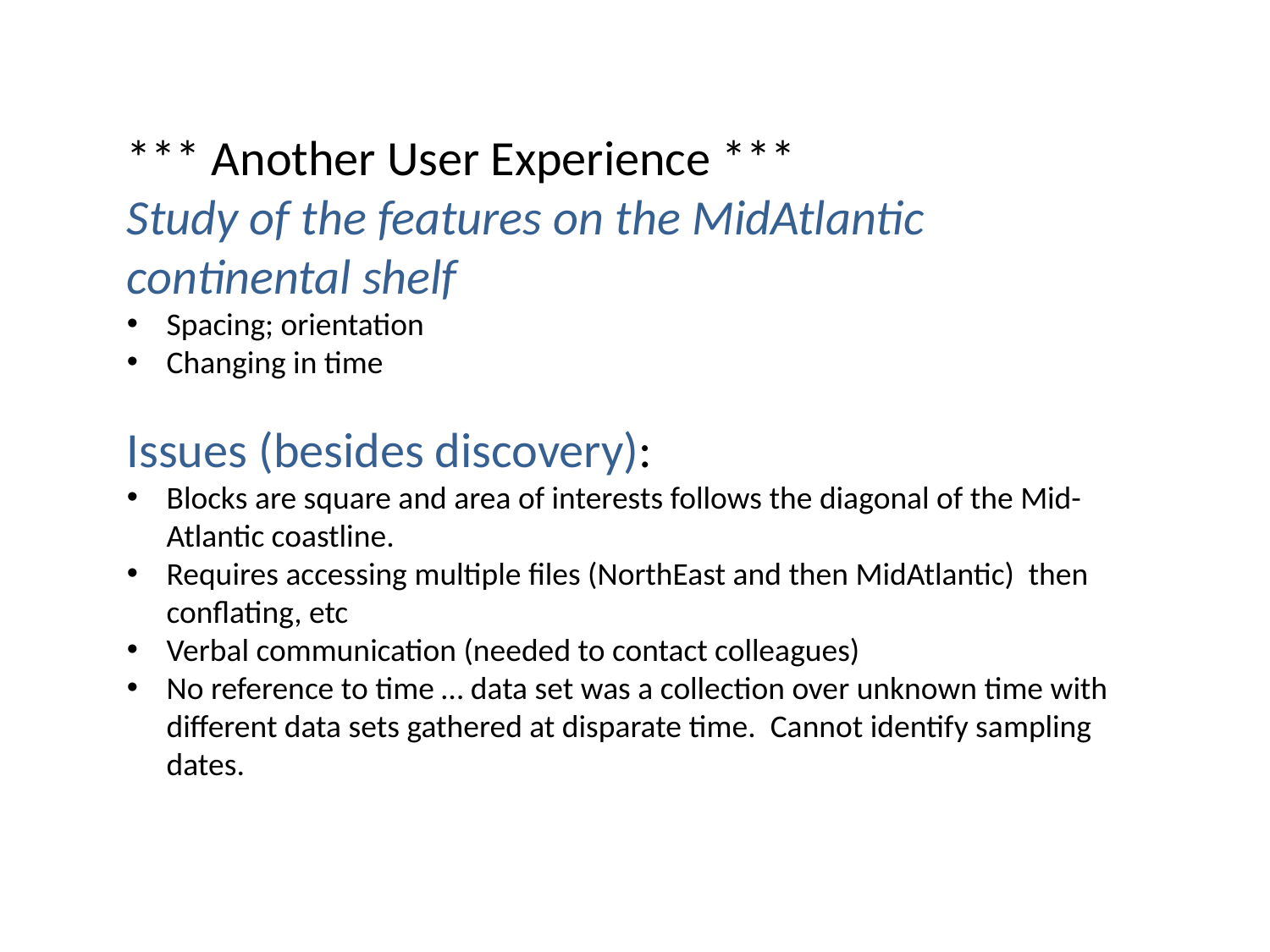

*** Another User Experience ***
Study of the features on the MidAtlantic continental shelf
Spacing; orientation
Changing in time

Issues (besides discovery):
Blocks are square and area of interests follows the diagonal of the Mid-Atlantic coastline.
Requires accessing multiple files (NorthEast and then MidAtlantic)  then conflating, etc
Verbal communication (needed to contact colleagues)
No reference to time … data set was a collection over unknown time with different data sets gathered at disparate time.  Cannot identify sampling dates.